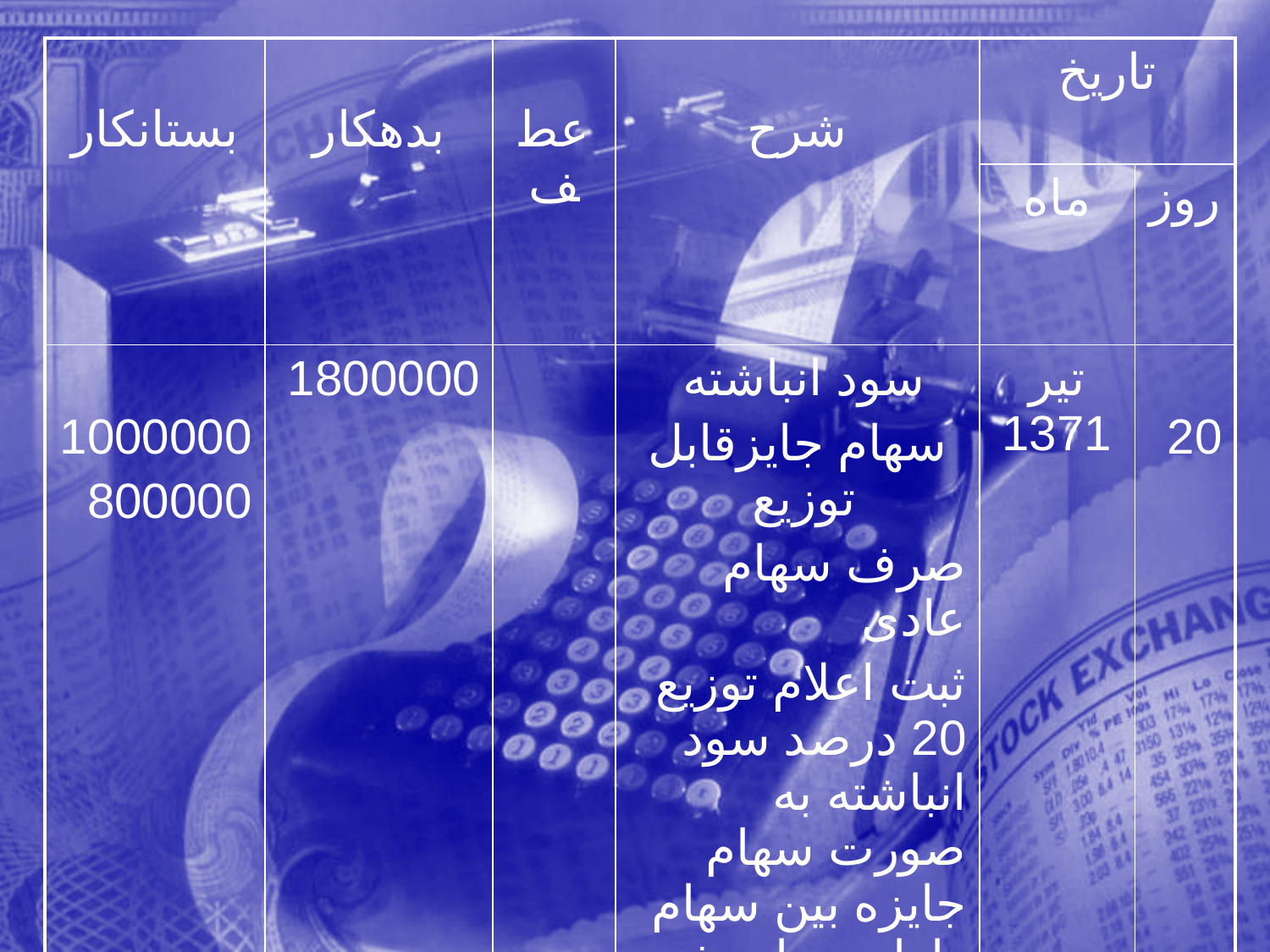

| بستانکار | بدهکار | عطف | شرح | تاریخ |  |
| --- | --- | --- | --- | --- | --- |
|  |  |  |  | ماه | روز |
| 1000000 800000 | 1800000 |  | سود انباشته سهام جایزقابل توزیع صرف سهام عادی ثبت اعلام توزیع 20 درصد سود انباشته به صورت سهام جایزه بین سهام داران به ارزش اسمی هر سهم 1000 ریا ل | تیر 1371 | 20 |
336